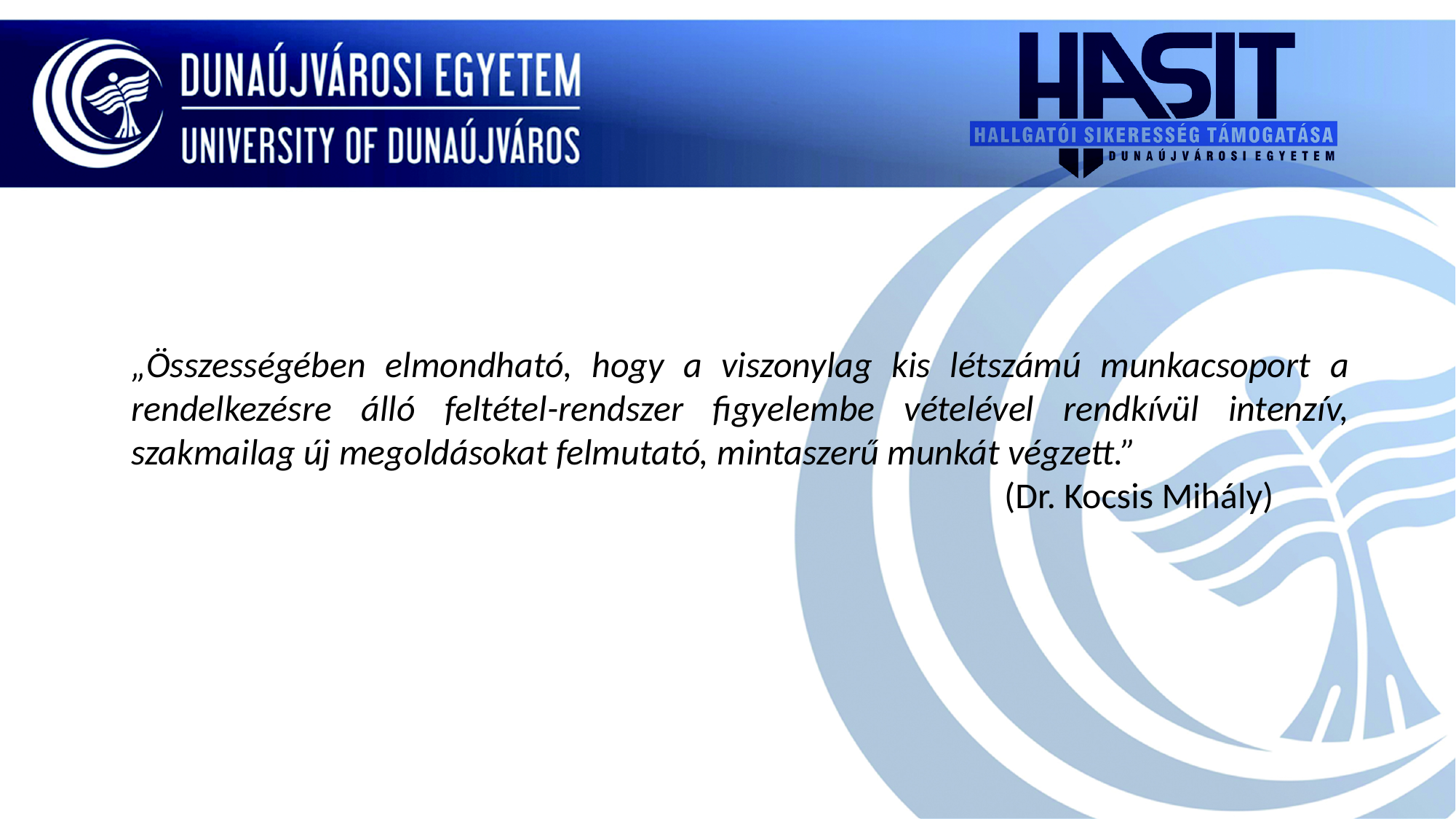

„Összességében elmondható, hogy a viszonylag kis létszámú munkacsoport a rendelkezésre álló feltétel-rendszer figyelembe vételével rendkívül intenzív, szakmailag új megoldásokat felmutató, mintaszerű munkát végzett.”
								(Dr. Kocsis Mihály)